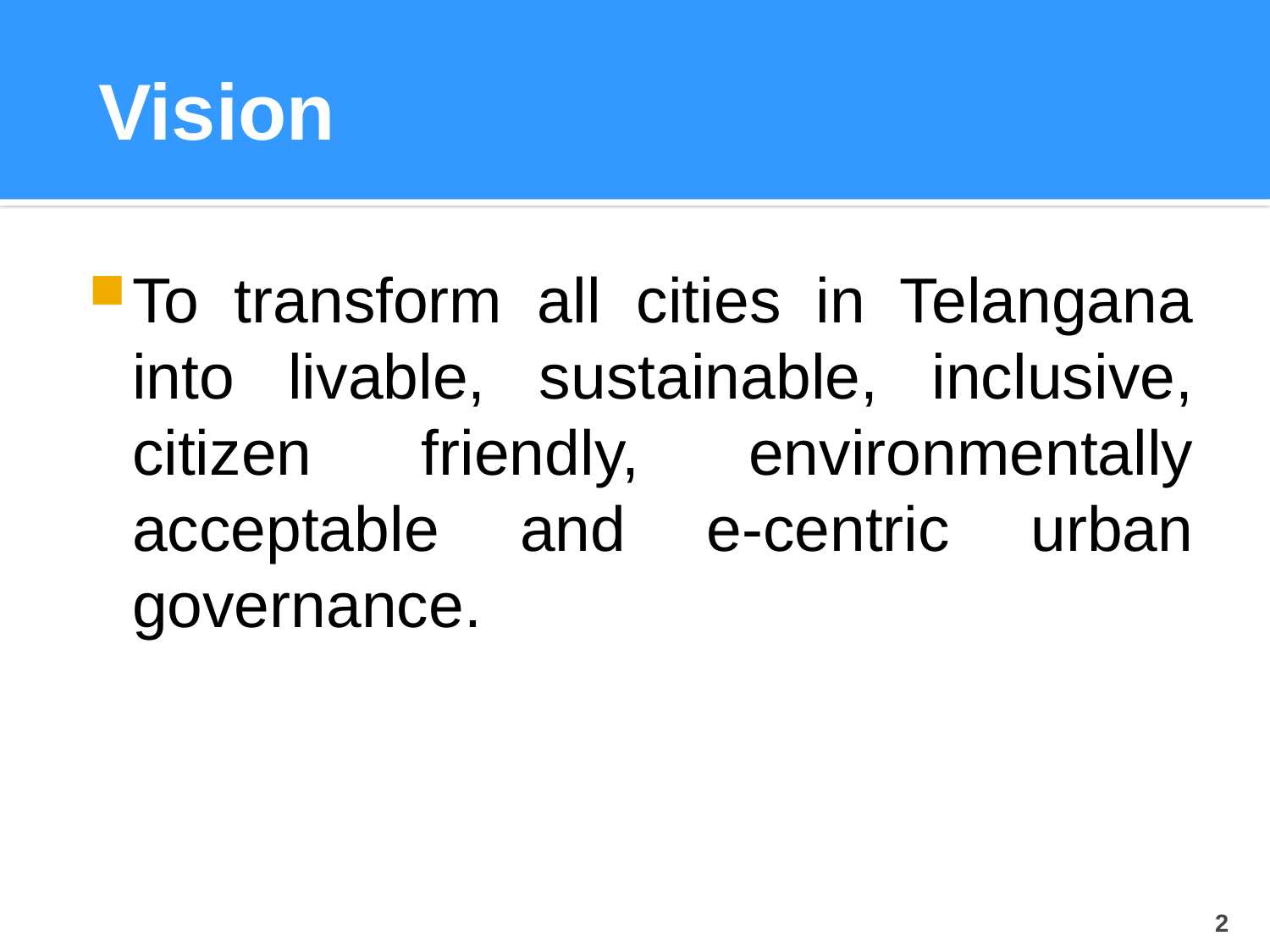

# Vision
To transform all cities in Telangana into livable, sustainable, inclusive, citizen friendly, environmentally acceptable and e-centric urban governance.
2